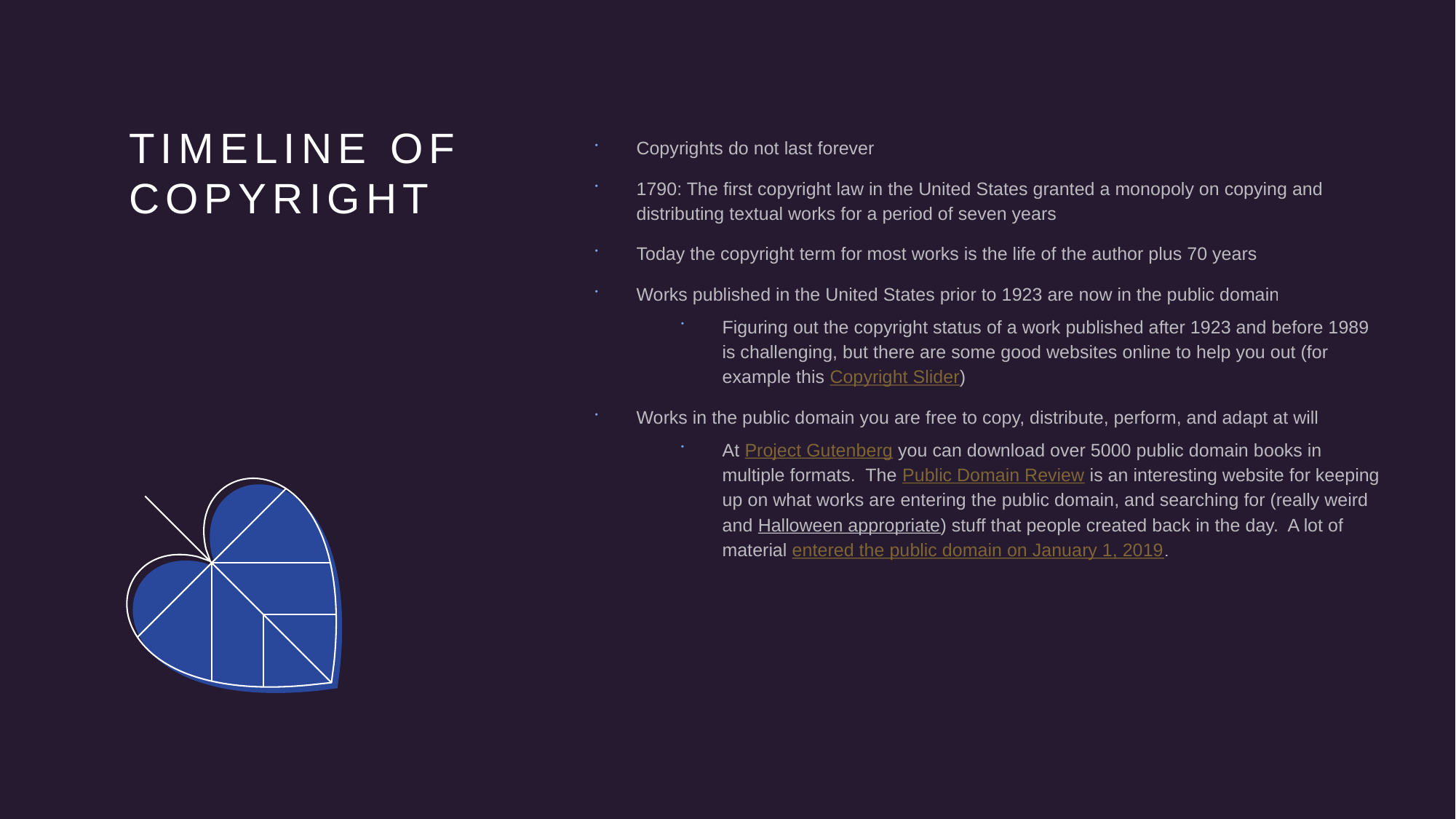

# Timeline of copyright
Copyrights do not last forever
1790: The first copyright law in the United States granted a monopoly on copying and distributing textual works for a period of seven years
Today the copyright term for most works is the life of the author plus 70 years
Works published in the United States prior to 1923 are now in the public domain
Figuring out the copyright status of a work published after 1923 and before 1989 is challenging, but there are some good websites online to help you out (for example this Copyright Slider)
Works in the public domain you are free to copy, distribute, perform, and adapt at will
At Project Gutenberg you can download over 5000 public domain books in multiple formats.  The Public Domain Review is an interesting website for keeping up on what works are entering the public domain, and searching for (really weird and Halloween appropriate) stuff that people created back in the day.  A lot of material entered the public domain on January 1, 2019.